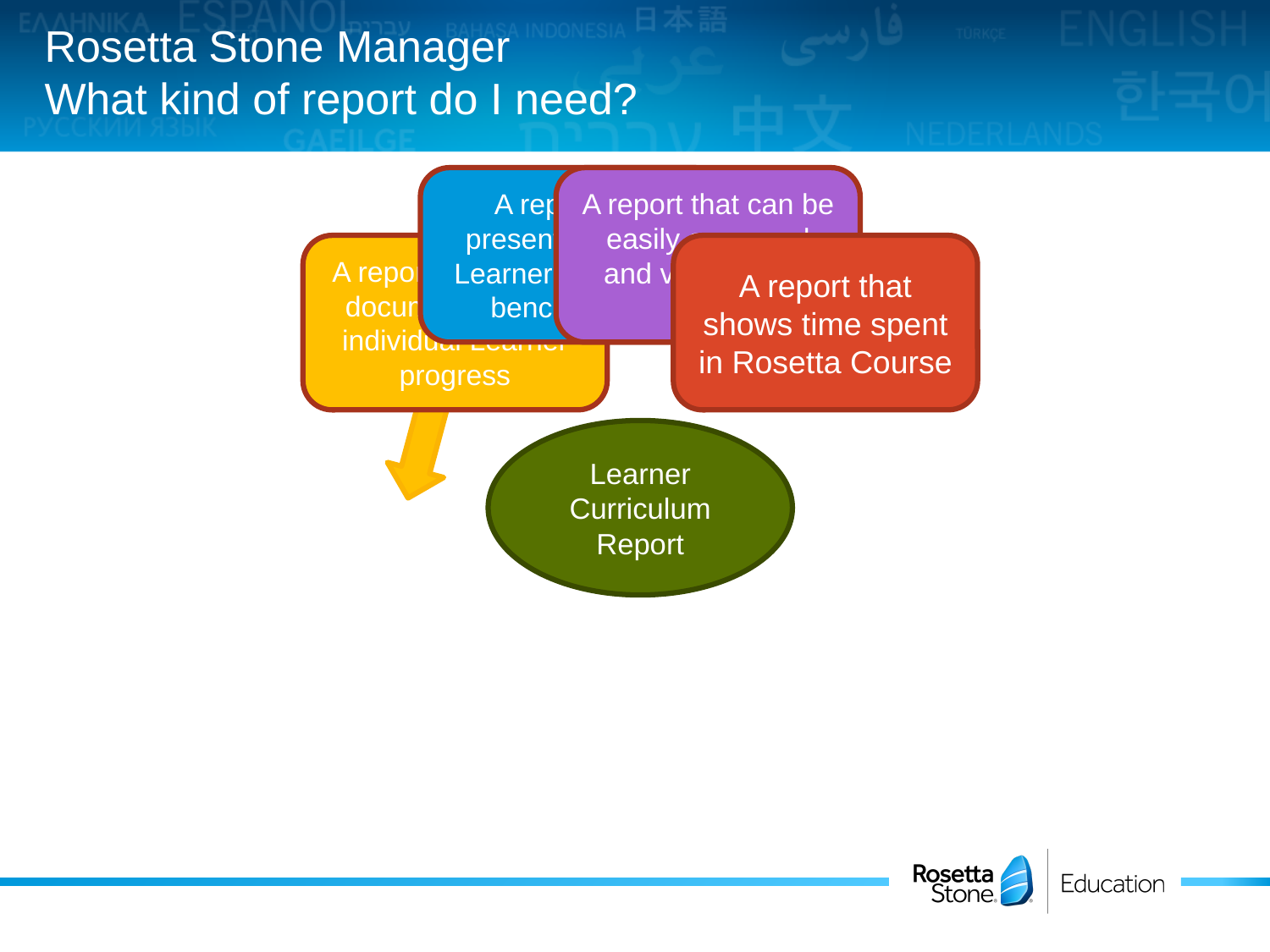

Rosetta Stone Manager
What kind of report do I need?
Learner Curriculum Report